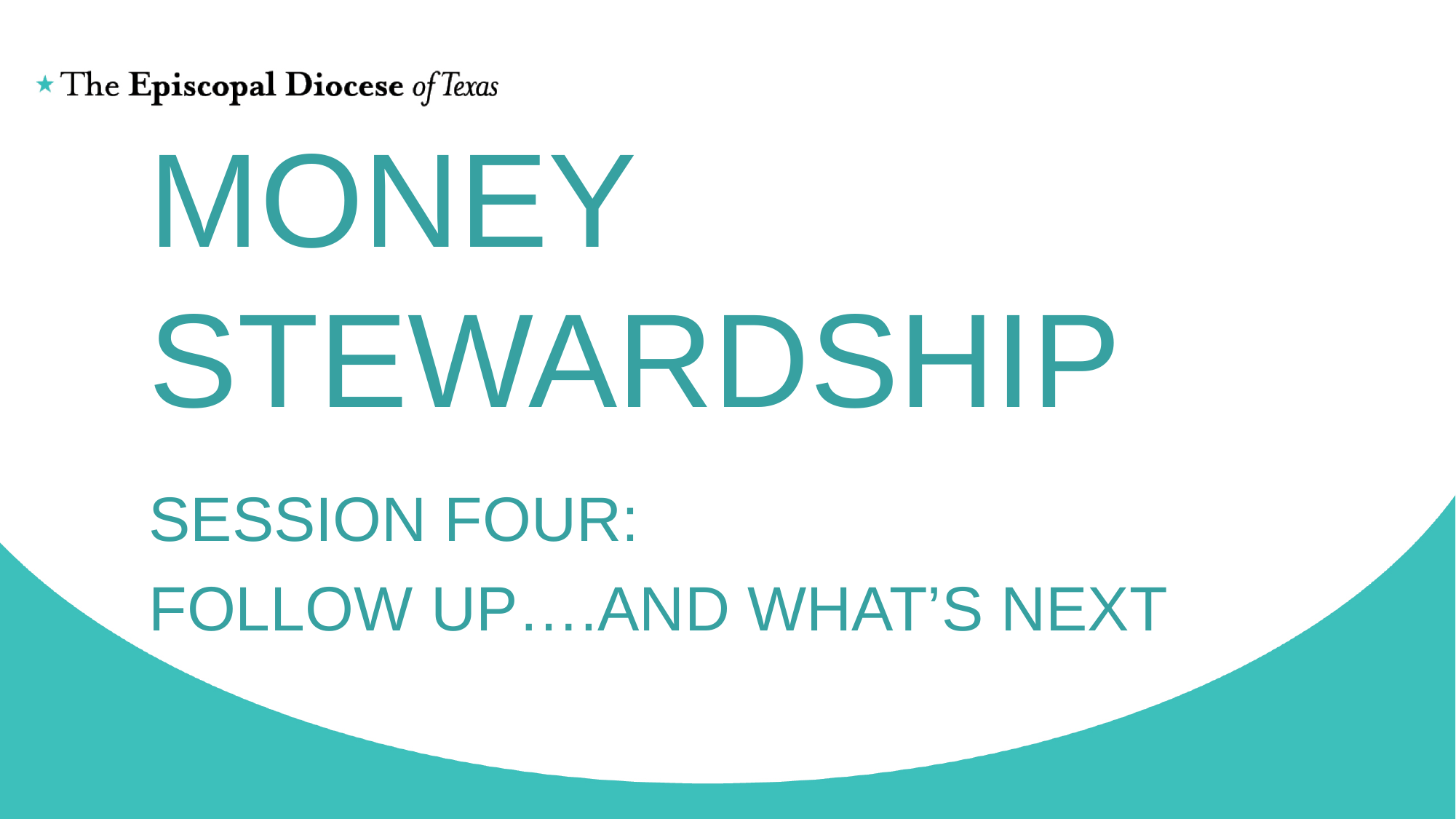

# MONEY STEWARDSHIP
Session four:
Follow up….And What’s next